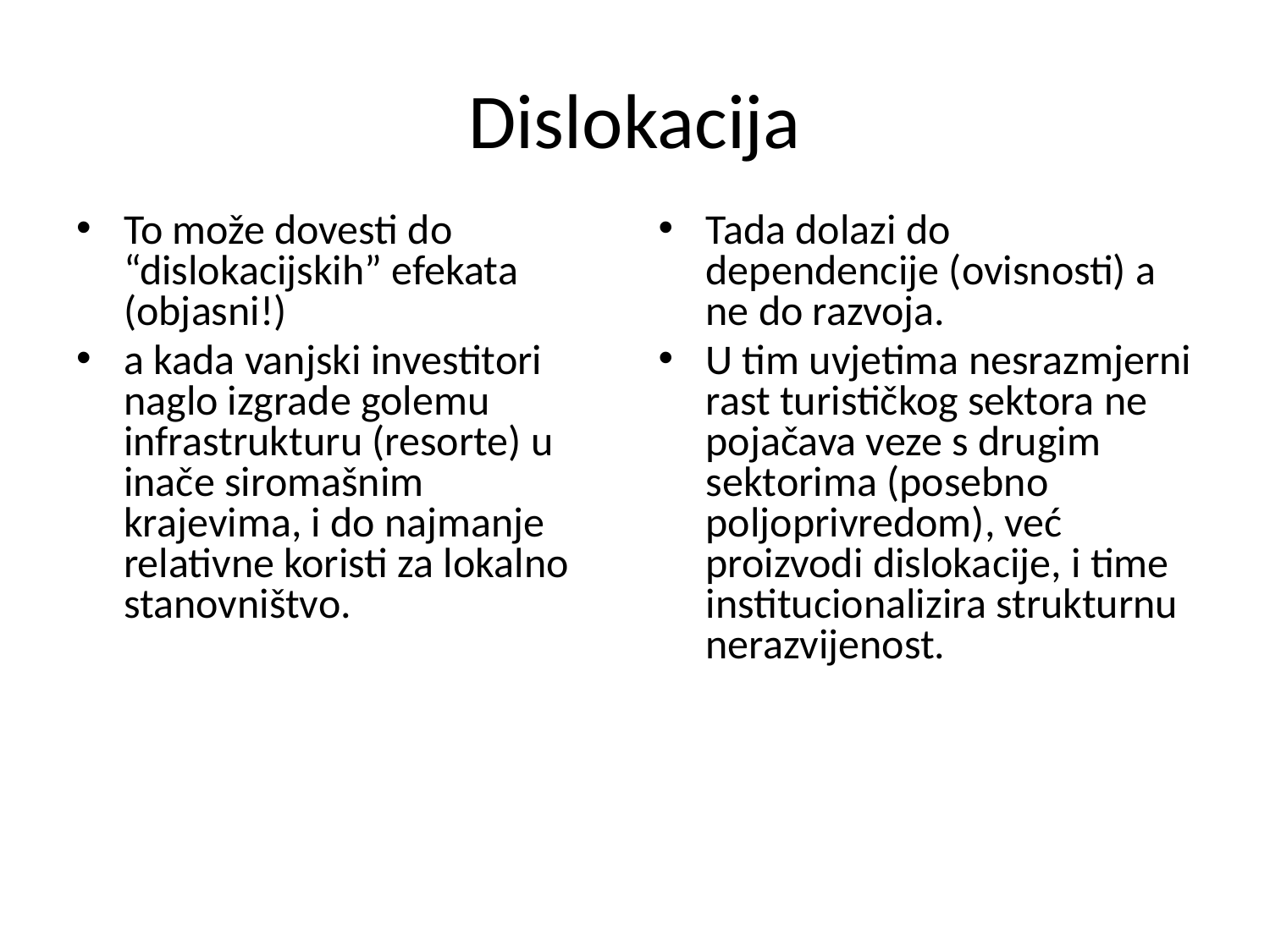

# Dislokacija
To može dovesti do “dislokacijskih” efekata (objasni!)
a kada vanjski investitori naglo izgrade golemu infrastrukturu (resorte) u inače siromašnim krajevima, i do najmanje relativne koristi za lokalno stanovništvo.
Tada dolazi do dependencije (ovisnosti) a ne do razvoja.
U tim uvjetima nesrazmjerni rast turističkog sektora ne pojačava veze s drugim sektorima (posebno poljoprivredom), već proizvodi dislokacije, i time institucionalizira strukturnu nerazvijenost.